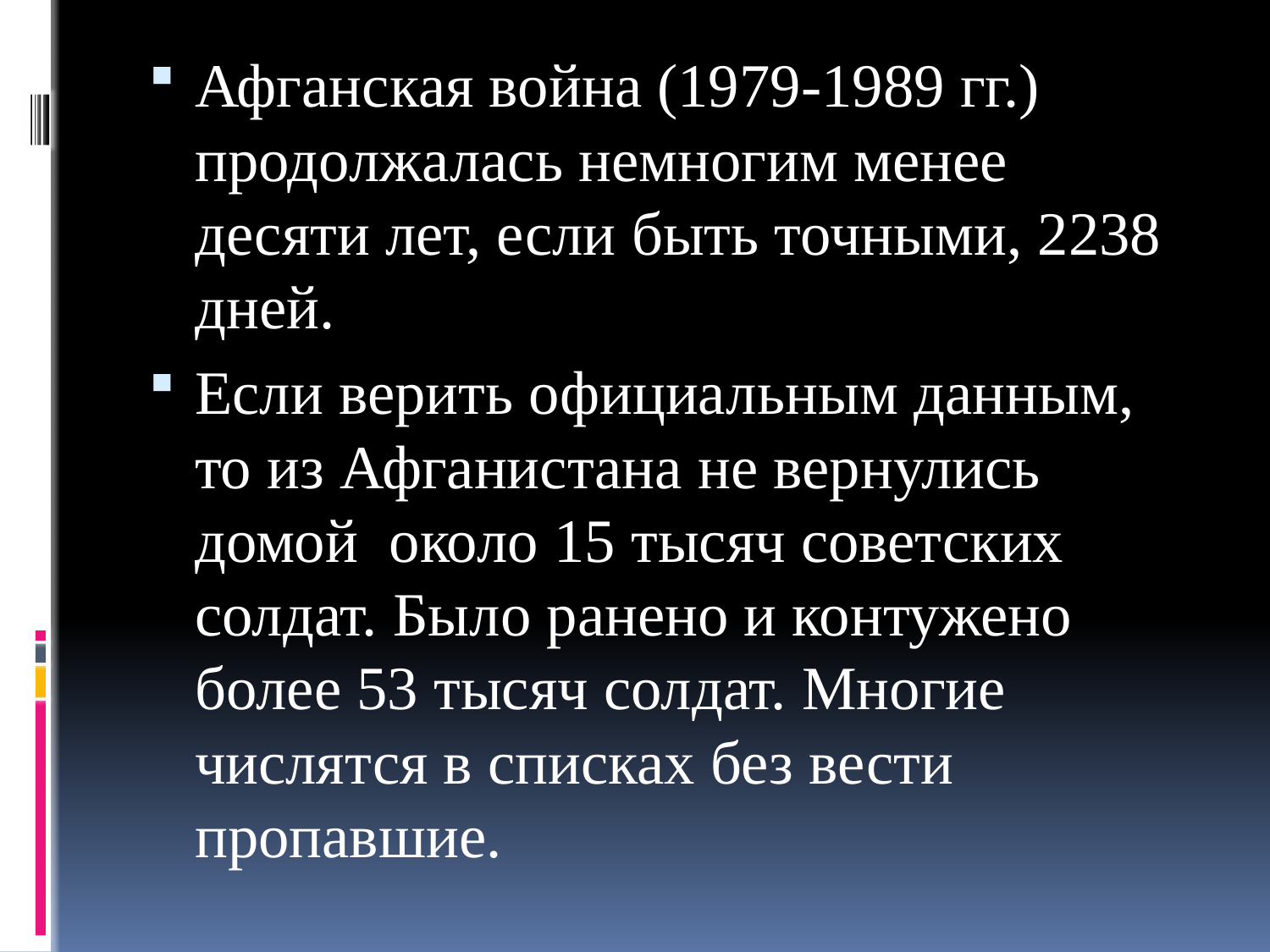

Афганская война (1979-1989 гг.) продолжалась немногим менее десяти лет, если быть точными, 2238 дней.
Если верить официальным данным, то из Афганистана не вернулись домой  около 15 тысяч советских солдат. Было ранено и контужено более 53 тысяч солдат. Многие числятся в списках без вести пропавшие.